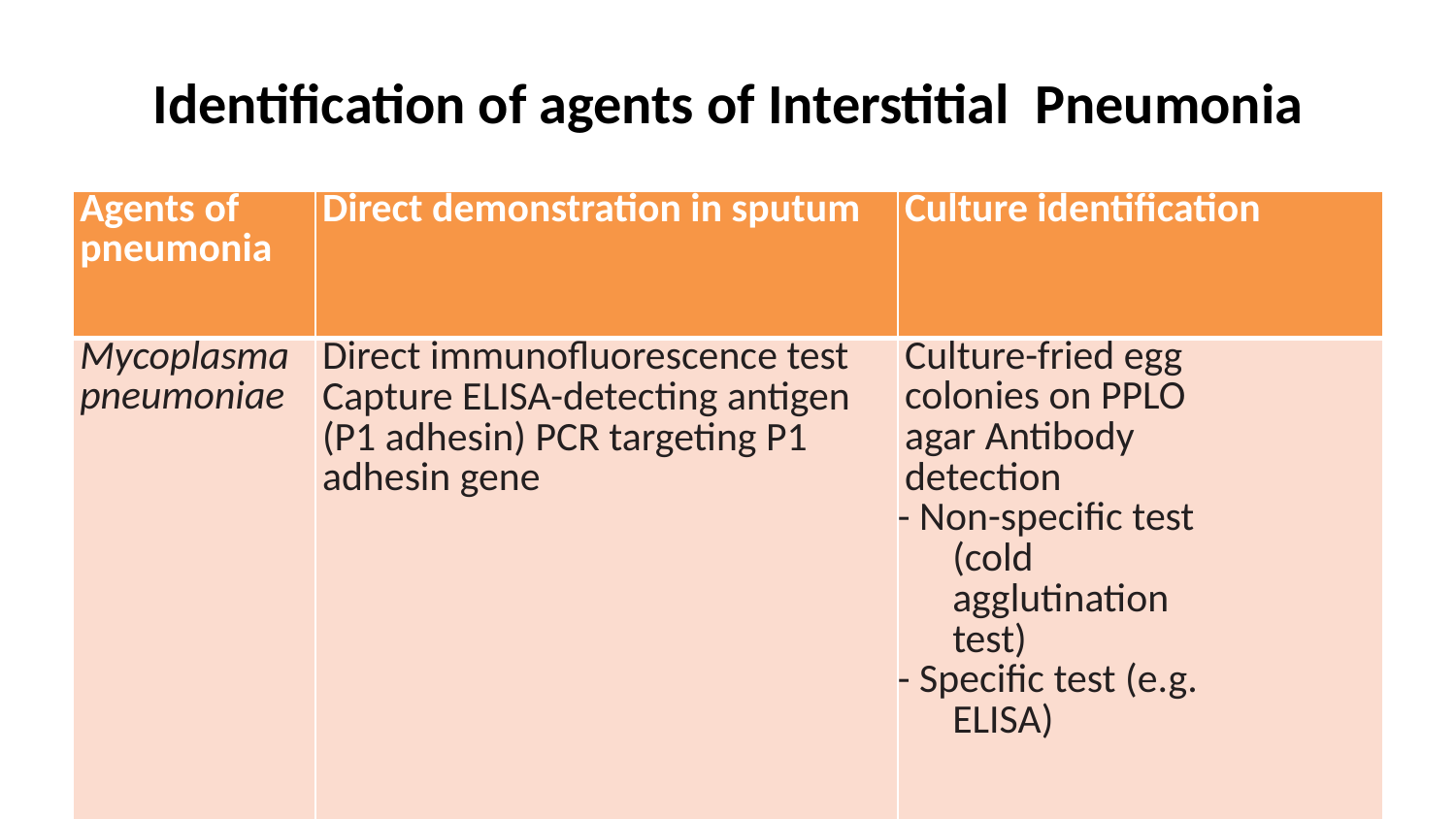

# Identification of agents of Interstitial  Pneumonia
| Agents of pneumonia | Direct demonstration in sputum | Culture identification |
| --- | --- | --- |
| Mycoplasma pneumoniae | Direct immunofluorescence test Capture ELISA-detecting antigen (P1 adhesin) PCR targeting P1 adhesin gene | Culture-fried egg colonies on PPLO agar Antibody detection - Non-specific test (cold agglutination test) - Specific test (e.g. ELISA) |
| Viral pneumonia | Detection of specific viral antigen in sputum Detection of specific viral genes in sputum (PCR) |  |